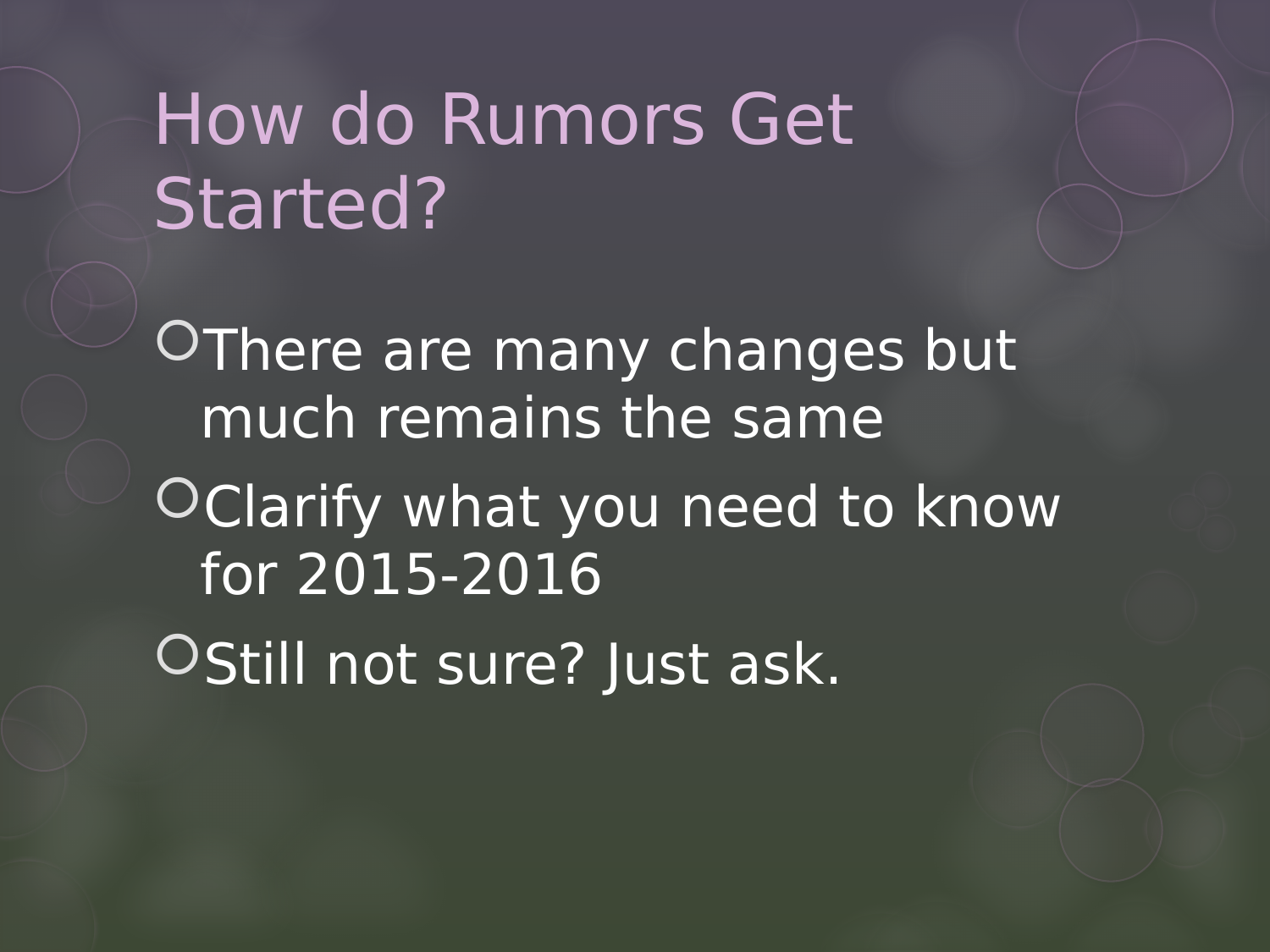

# How do Rumors Get Started?
There are many changes but much remains the same
Clarify what you need to know for 2015-2016
Still not sure? Just ask.